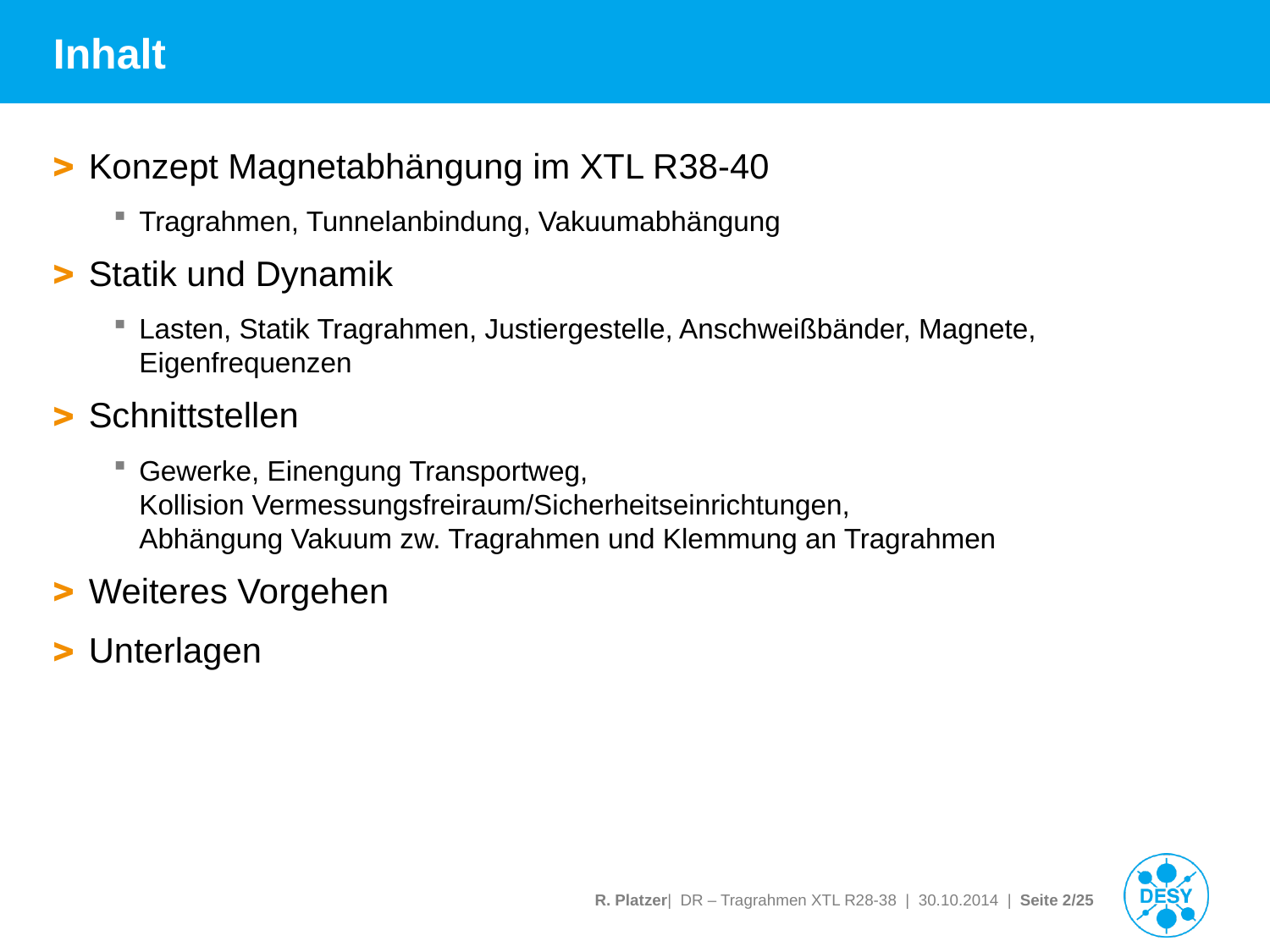

# Inhalt
Konzept Magnetabhängung im XTL R38-40
Tragrahmen, Tunnelanbindung, Vakuumabhängung
Statik und Dynamik
Lasten, Statik Tragrahmen, Justiergestelle, Anschweißbänder, Magnete, Eigenfrequenzen
Schnittstellen
Gewerke, Einengung Transportweg,
Kollision Vermessungsfreiraum/Sicherheitseinrichtungen,
Abhängung Vakuum zw. Tragrahmen und Klemmung an Tragrahmen
Weiteres Vorgehen
Unterlagen